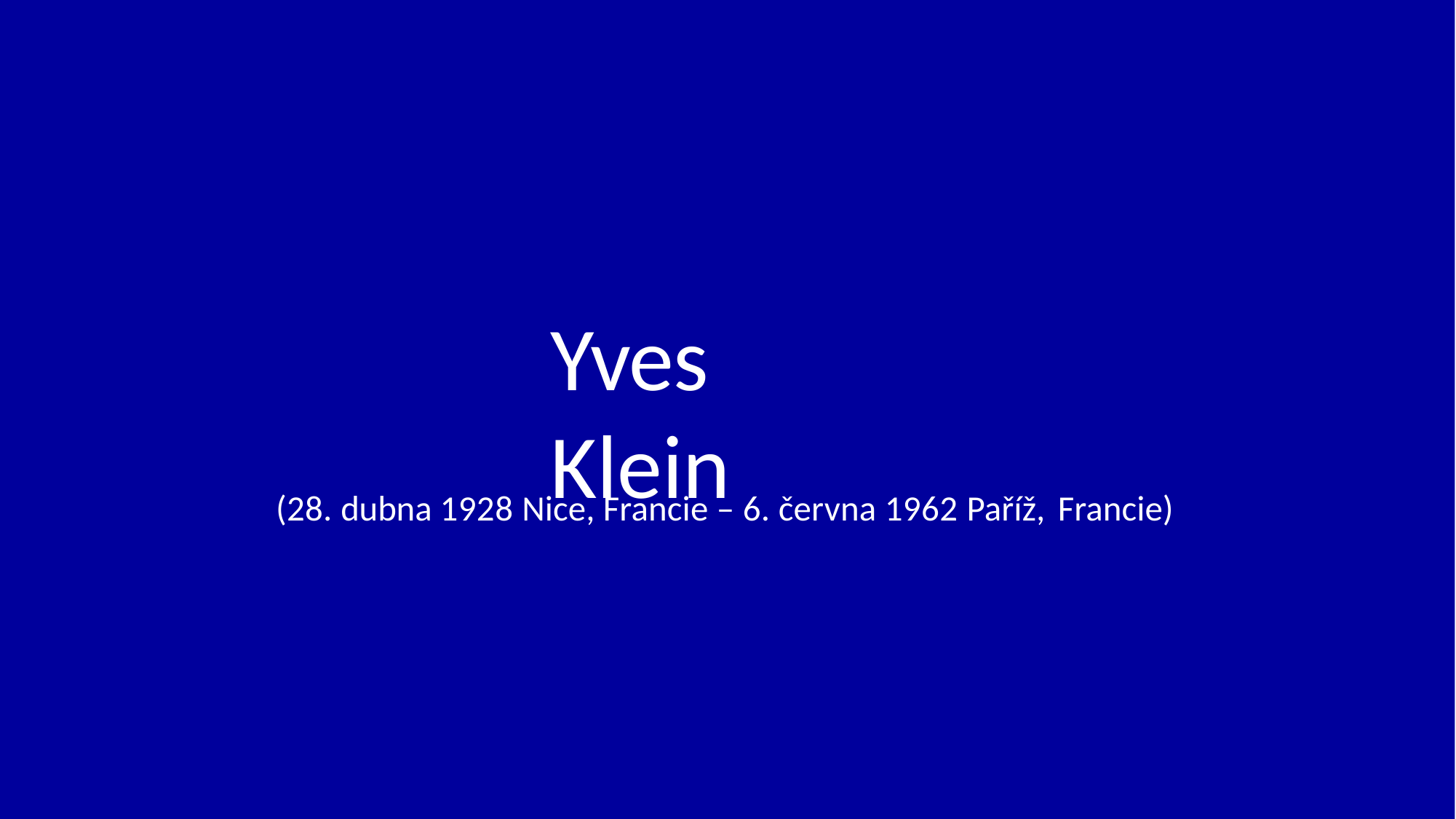

# Yves Klein
(28. dubna 1928 Nice, Francie – 6. června 1962 Paříž, Francie)